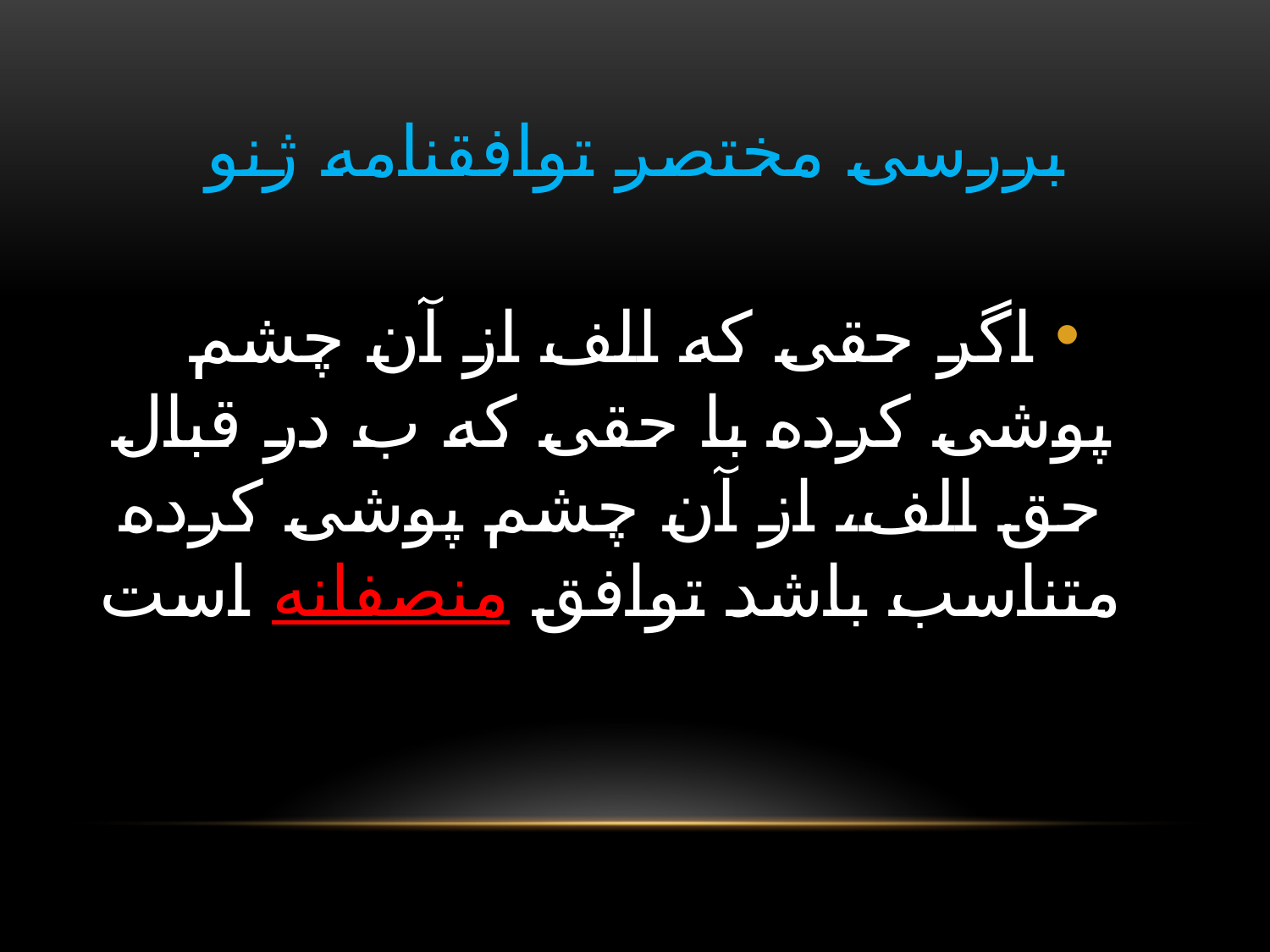

# بررسی مختصر توافقنامه ژنو
اگر حقی که الف از آن چشم پوشی کرده با حقی که ب در قبال حق الف، از آن چشم پوشی کرده متناسب باشد توافق منصفانه است